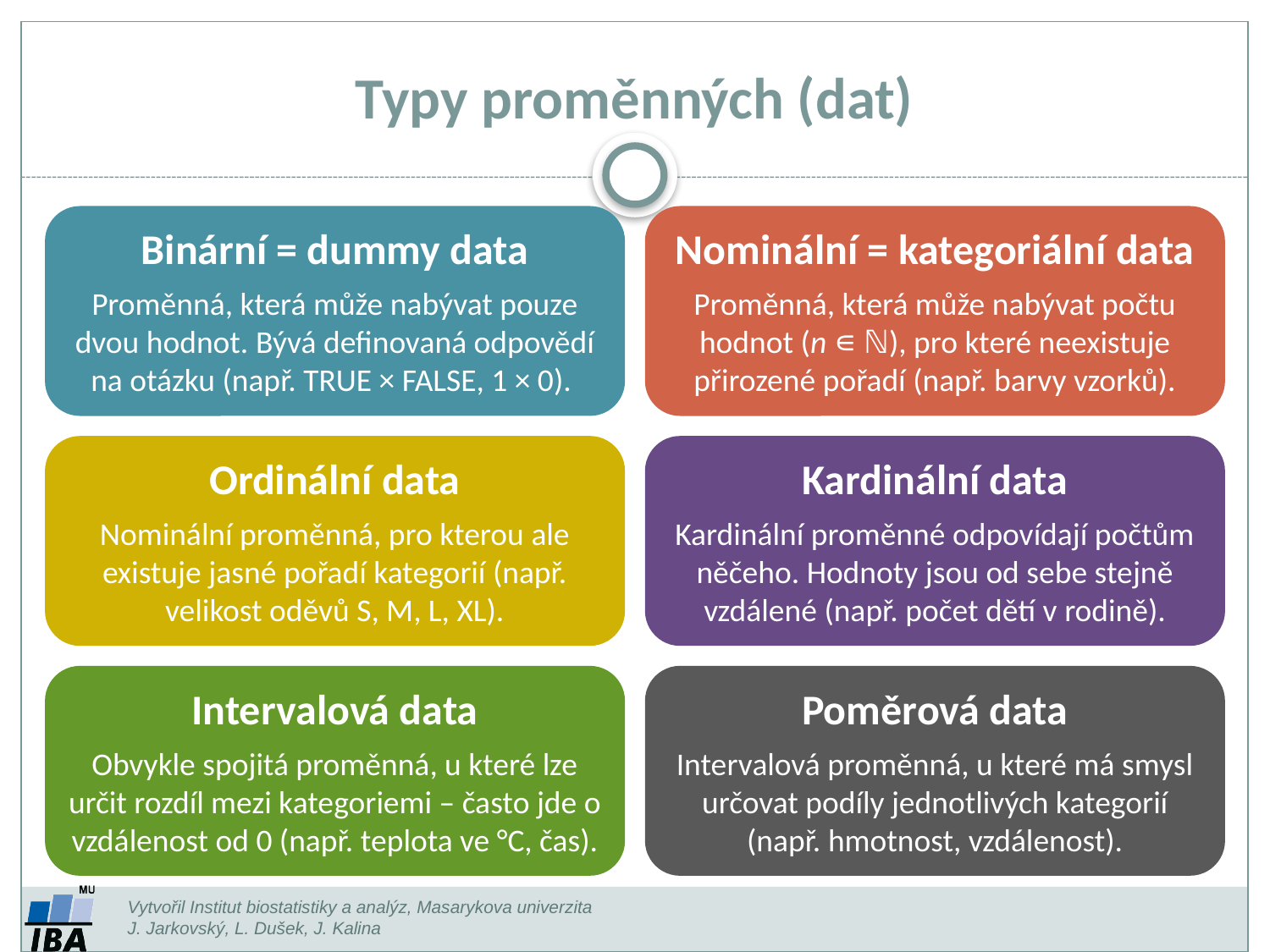

Typy proměnných (dat)
Binární = dummy data
Proměnná, která může nabývat pouze dvou hodnot. Bývá definovaná odpovědí na otázku (např. TRUE × FALSE, 1 × 0).

Nominální = kategoriální data
Proměnná, která může nabývat počtu hodnot (n ∊ ℕ), pro které neexistuje přirozené pořadí (např. barvy vzorků).

Ordinální data
Nominální proměnná, pro kterou ale existuje jasné pořadí kategorií (např. velikost oděvů S, M, L, XL).

Kardinální data
Kardinální proměnné odpovídají počtům něčeho. Hodnoty jsou od sebe stejně vzdálené (např. počet dětí v rodině).

Intervalová data
Obvykle spojitá proměnná, u které lze určit rozdíl mezi kategoriemi – často jde o vzdálenost od 0 (např. teplota ve °C, čas).

Poměrová data
Intervalová proměnná, u které má smysl určovat podíly jednotlivých kategorií (např. hmotnost, vzdálenost).

Vytvořil Institut biostatistiky a analýz, Masarykova univerzita
J. Jarkovský, L. Dušek, J. Kalina